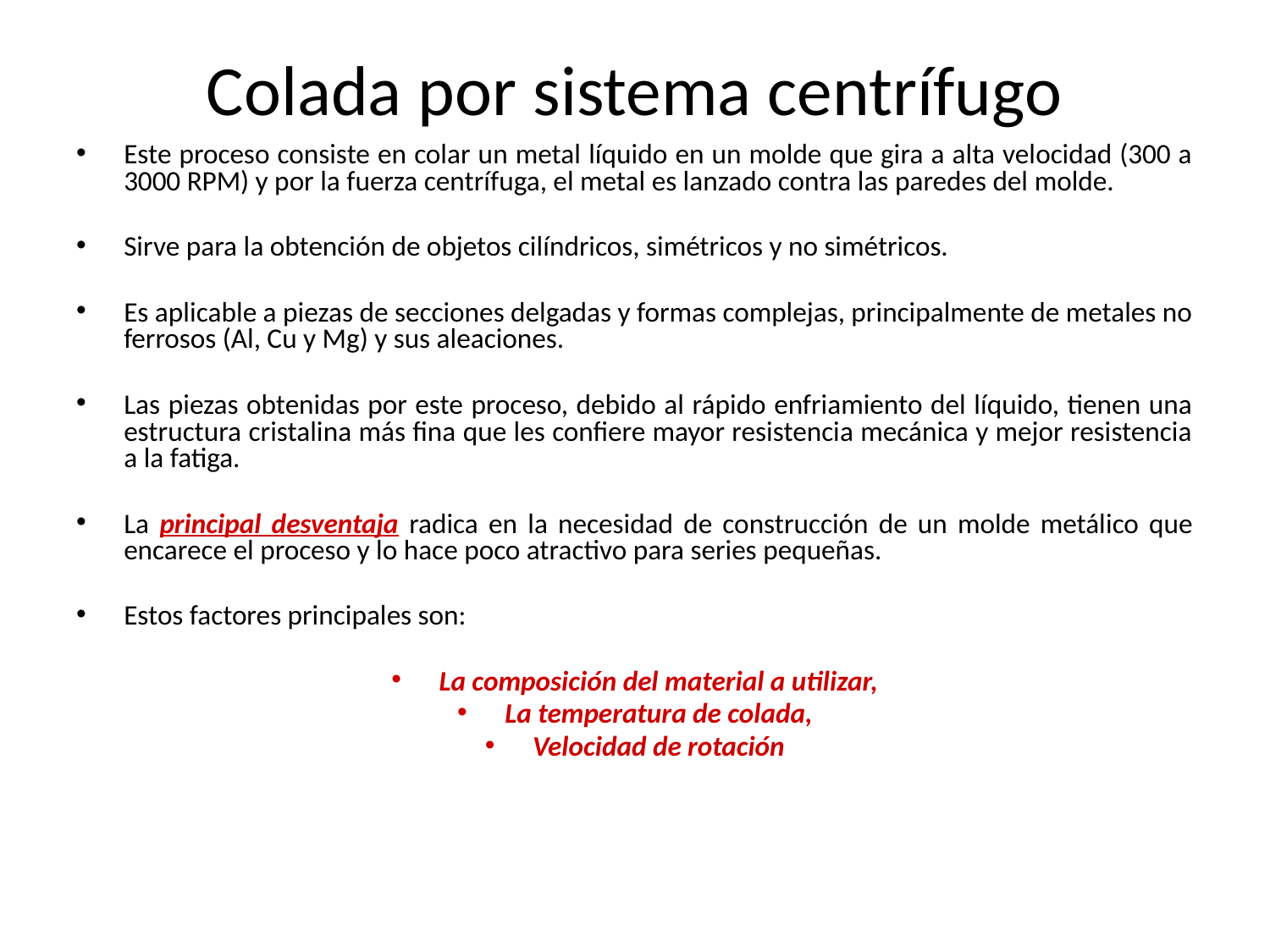

# Colada por sistema centrífugo
Este proceso consiste en colar un metal líquido en un molde que gira a alta velocidad (300 a 3000 RPM) y por la fuerza centrífuga, el metal es lanzado contra las paredes del molde.

Sirve para la obtención de objetos cilíndricos, simétricos y no simétricos.

Es aplicable a piezas de secciones delgadas y formas complejas, principalmente de metales no ferrosos (Al, Cu y Mg) y sus aleaciones.

Las piezas obtenidas por este proceso, debido al rápido enfriamiento del líquido, tienen una estructura cristalina más fina que les confiere mayor resistencia mecánica y mejor resistencia a la fatiga.

La principal desventaja radica en la necesidad de construcción de un molde metálico que encarece el proceso y lo hace poco atractivo para series pequeñas.

Estos factores principales son:

La composición del material a utilizar,
La temperatura de colada,
Velocidad de rotación